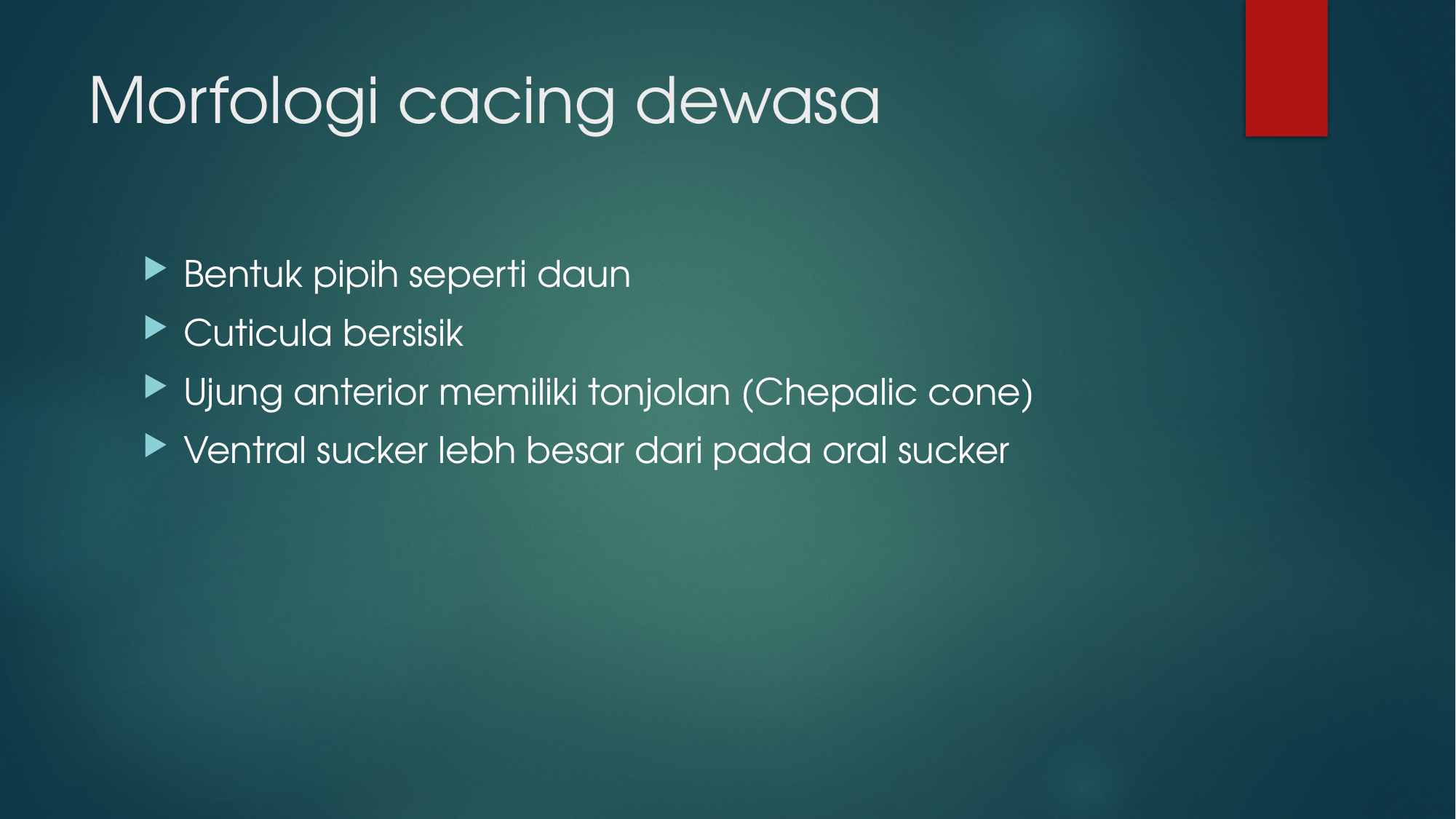

# Morfologi cacing dewasa
Bentuk pipih seperti daun
Cuticula bersisik
Ujung anterior memiliki tonjolan (Chepalic cone)
Ventral sucker lebh besar dari pada oral sucker